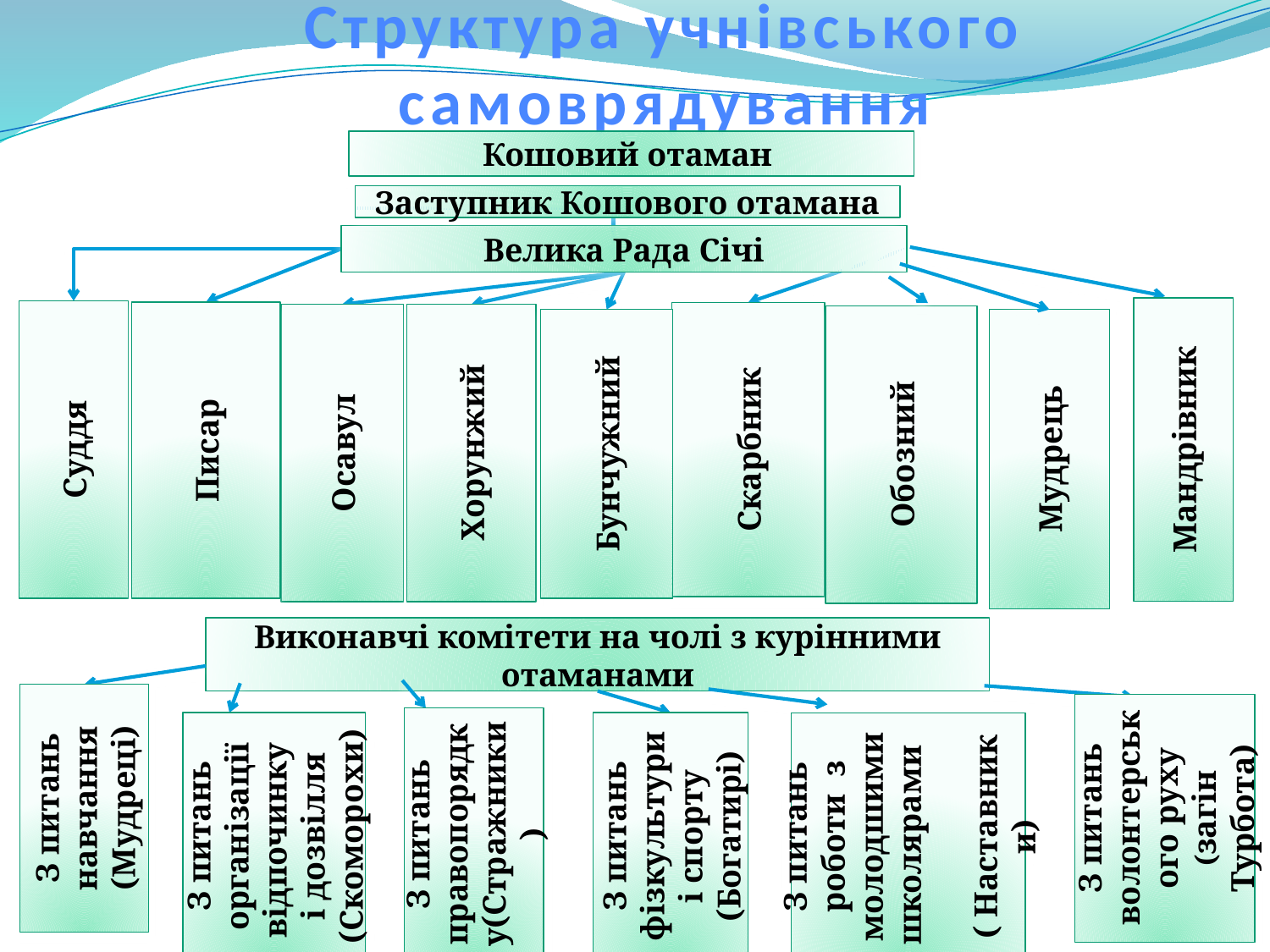

# Структура учнівського самоврядування
Кошовий отаман
Заступник Кошового отамана
Велика Рада Січі
Скарбник
Писар
Обозний
Бунчужний
Хорунжий
Осавул
Суддя
Мудрець
Мандрівник
Виконавчі комітети на чолі з курінними отаманами
З питань роботи  з молодшими школярами     ( Наставники)
З питань волонтерського руху (загін Турбота)
З питань навчання (Мудреці)
З питань організації відпочинку  і дозвілля (Скоморохи)
З питань фізкультури і спорту (Богатирі)
З питань правопорядку(Стражники)